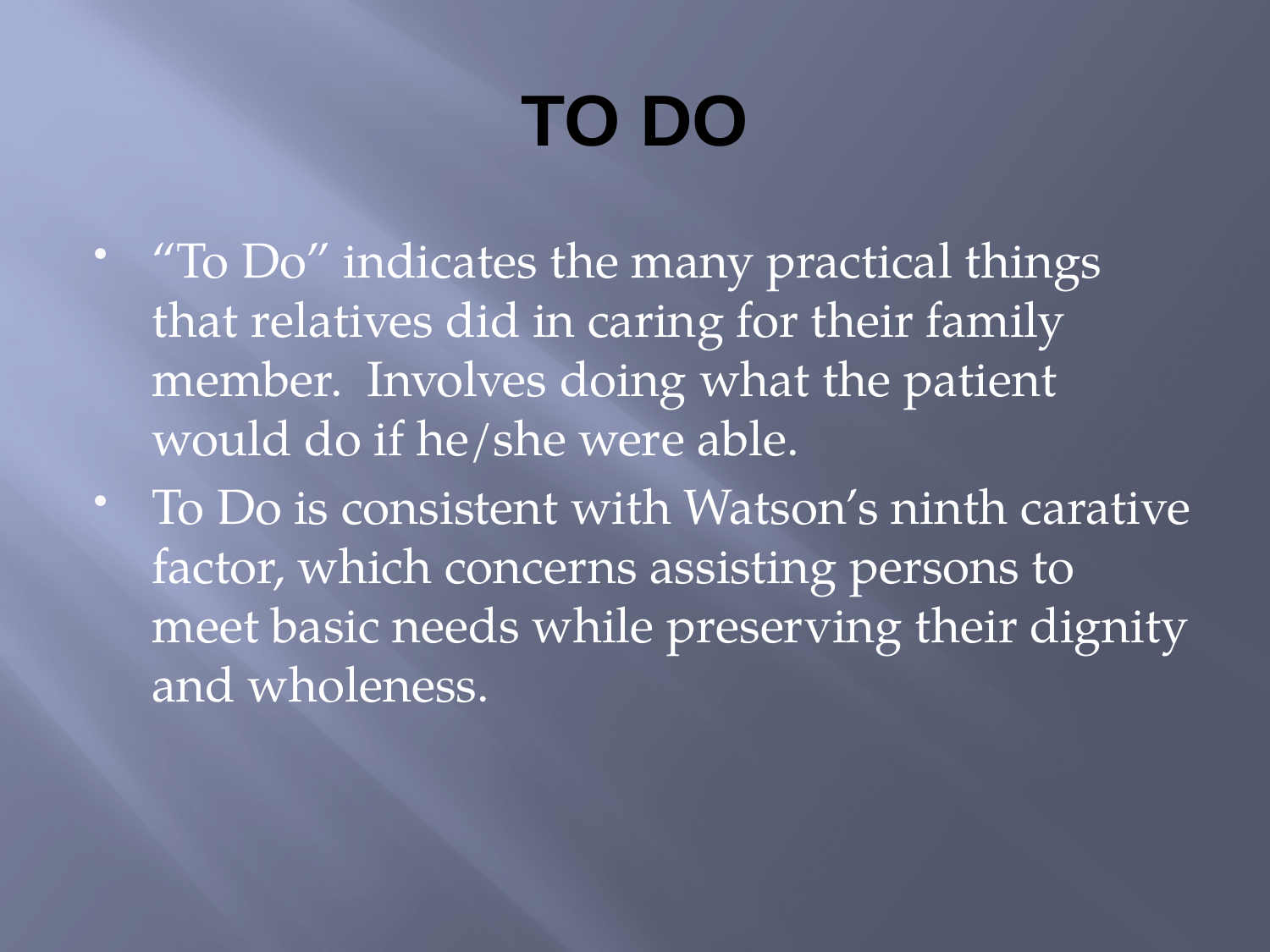

# TO DO
“To Do” indicates the many practical things that relatives did in caring for their family member.  Involves doing what the patient would do if he/she were able.
To Do is consistent with Watson’s ninth carative factor, which concerns assisting persons to meet basic needs while preserving their dignity and wholeness.